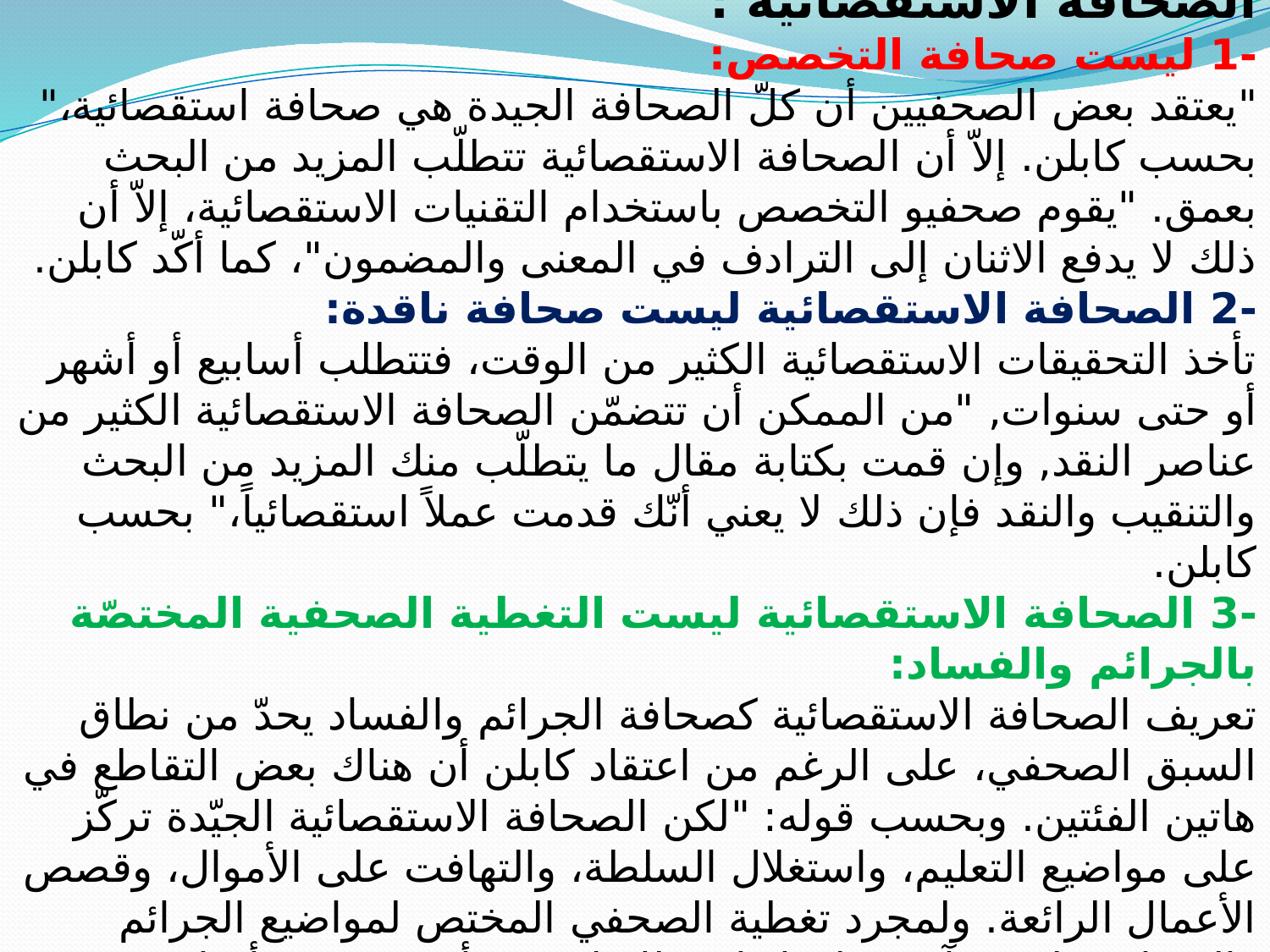

كخلاصة نقول:
الصحافة الاستقصائية :
-1 ليست صحافة التخصص:
"يعتقد بعض الصحفيين أن كلّ الصحافة الجيدة هي صحافة استقصائية،" بحسب كابلن. إلاّ أن الصحافة الاستقصائية تتطلّب المزيد من البحث بعمق. "يقوم صحفيو التخصص باستخدام التقنيات الاستقصائية، إلاّ أن ذلك لا يدفع الاثنان إلى الترادف في المعنى والمضمون"، كما أكّد كابلن.
-2 الصحافة الاستقصائية ليست صحافة ناقدة:
تأخذ التحقيقات الاستقصائية الكثير من الوقت، فتتطلب أسابيع أو أشهر أو حتى سنوات, "من الممكن أن تتضمّن الصحافة الاستقصائية الكثير من عناصر النقد, وإن قمت بكتابة مقال ما يتطلّب منك المزيد من البحث والتنقيب والنقد فإن ذلك لا يعني أنّك قدمت عملاً استقصائياً،" بحسب كابلن.
-3 الصحافة الاستقصائية ليست التغطية الصحفية المختصّة بالجرائم والفساد:
تعريف الصحافة الاستقصائية كصحافة الجرائم والفساد يحدّ من نطاق السبق الصحفي، على الرغم من اعتقاد كابلن أن هناك بعض التقاطع في هاتين الفئتين. وبحسب قوله: "لكن الصحافة الاستقصائية الجيّدة تركّز على مواضيع التعليم، واستغلال السلطة، والتهافت على الأموال، وقصص الأعمال الرائعة. ولمجرد تغطية الصحفي المختص لمواضيع الجرائم والفساد وملاحقة آخر تطوّراتها، فذلك لا يعني أنه يستخدم أدوات الصحافة الاستقصائية."